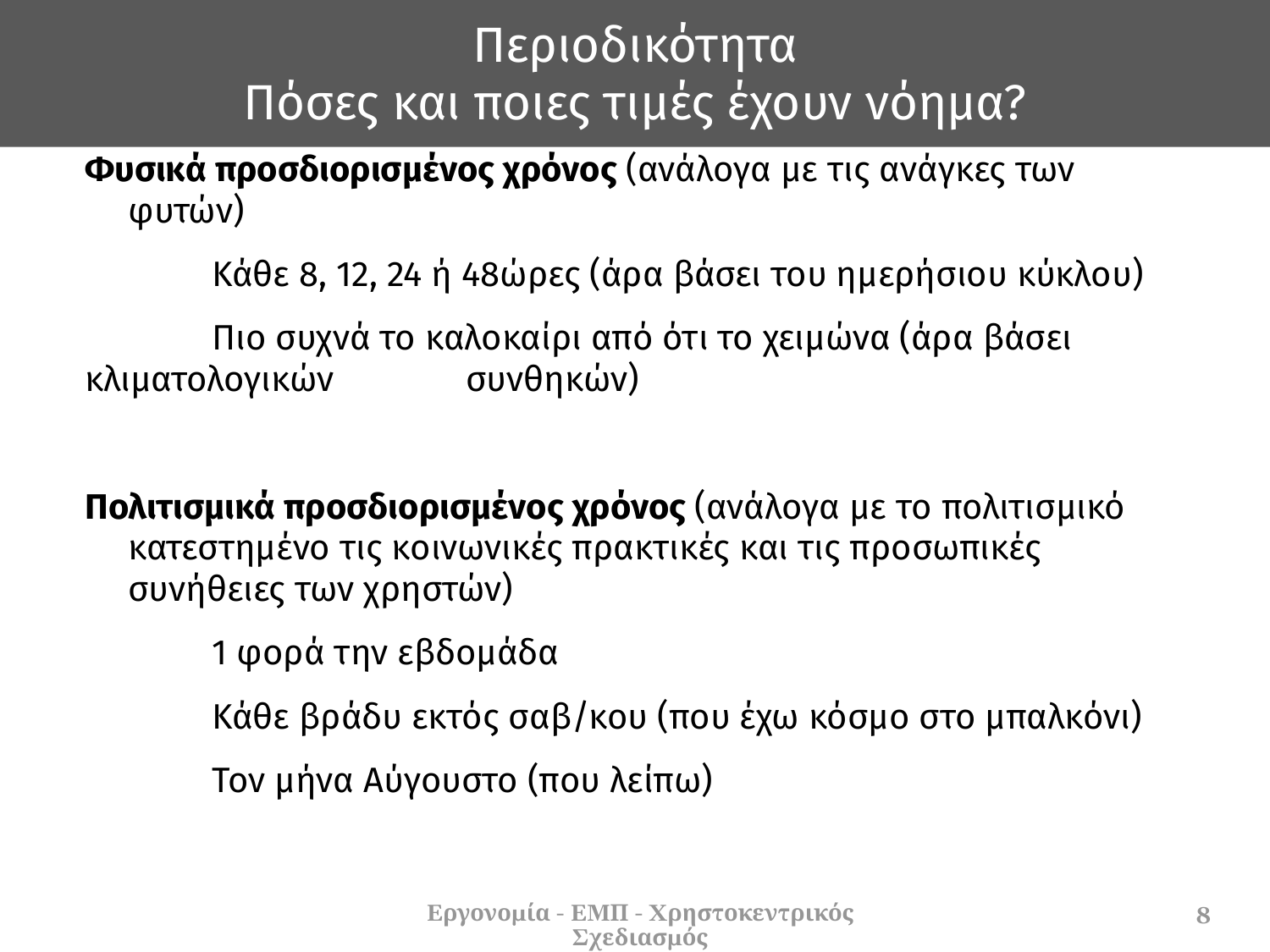

# Περιοδικότητα Πόσες και ποιες τιμές έχουν νόημα?
Φυσικά προσδιορισμένος χρόνος (ανάλογα με τις ανάγκες των φυτών)
	Κάθε 8, 12, 24 ή 48ώρες (άρα βάσει του ημερήσιου κύκλου)
	Πιο συχνά το καλοκαίρι από ότι το χειμώνα (άρα βάσει κλιματολογικών 	συνθηκών)

Πολιτισμικά προσδιορισμένος χρόνος (ανάλογα με το πολιτισμικό κατεστημένο τις κοινωνικές πρακτικές και τις προσωπικές συνήθειες των χρηστών)
	1 φορά την εβδομάδα
	Κάθε βράδυ εκτός σαβ/κου (που έχω κόσμο στο μπαλκόνι)
	Τον μήνα Αύγουστο (που λείπω)

Εργονομία - ΕΜΠ - Χρηστοκεντρικός Σχεδιασμός
8